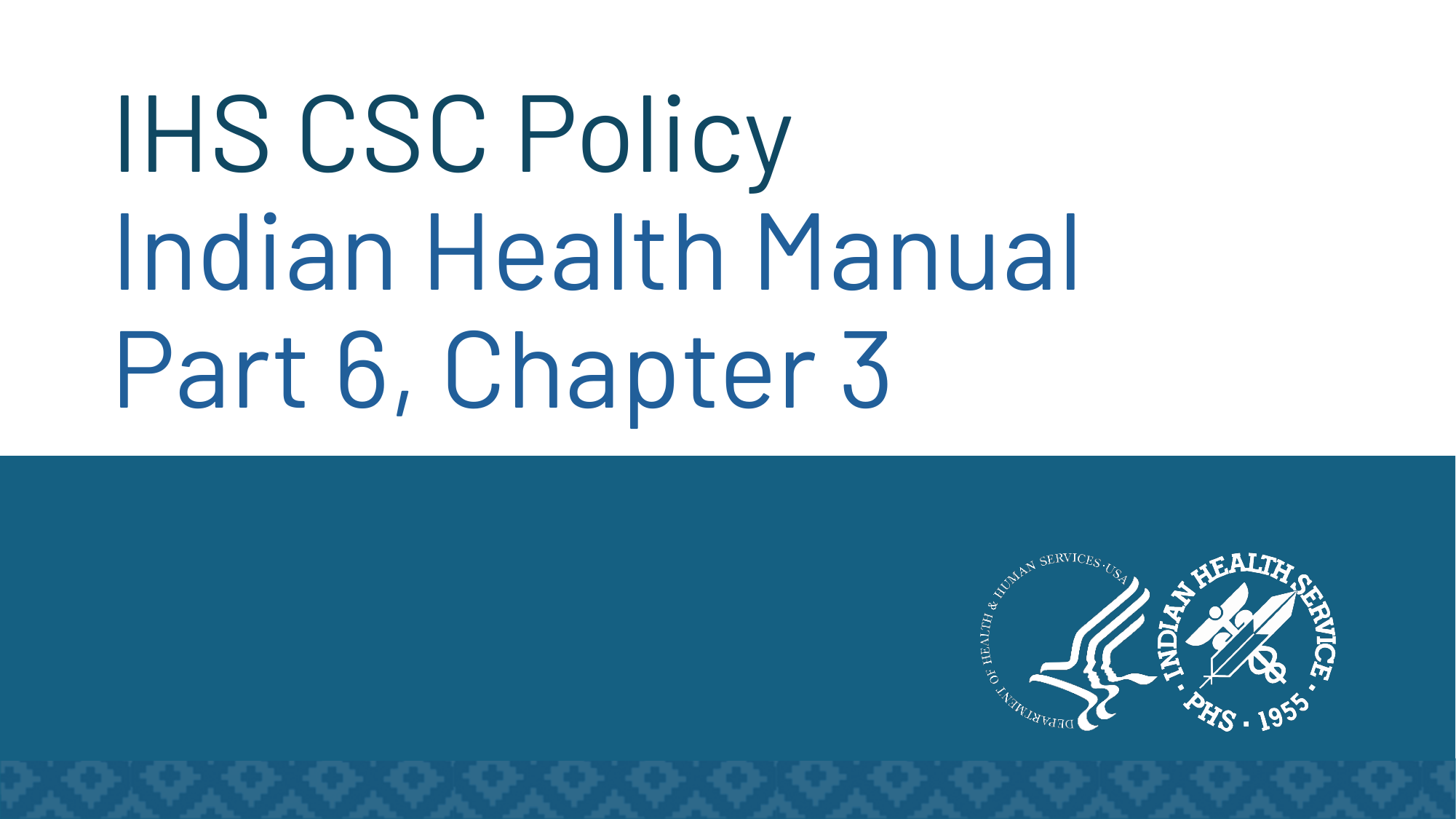

# IHS CSC Policy Indian Health Manual Part 6, Chapter 3